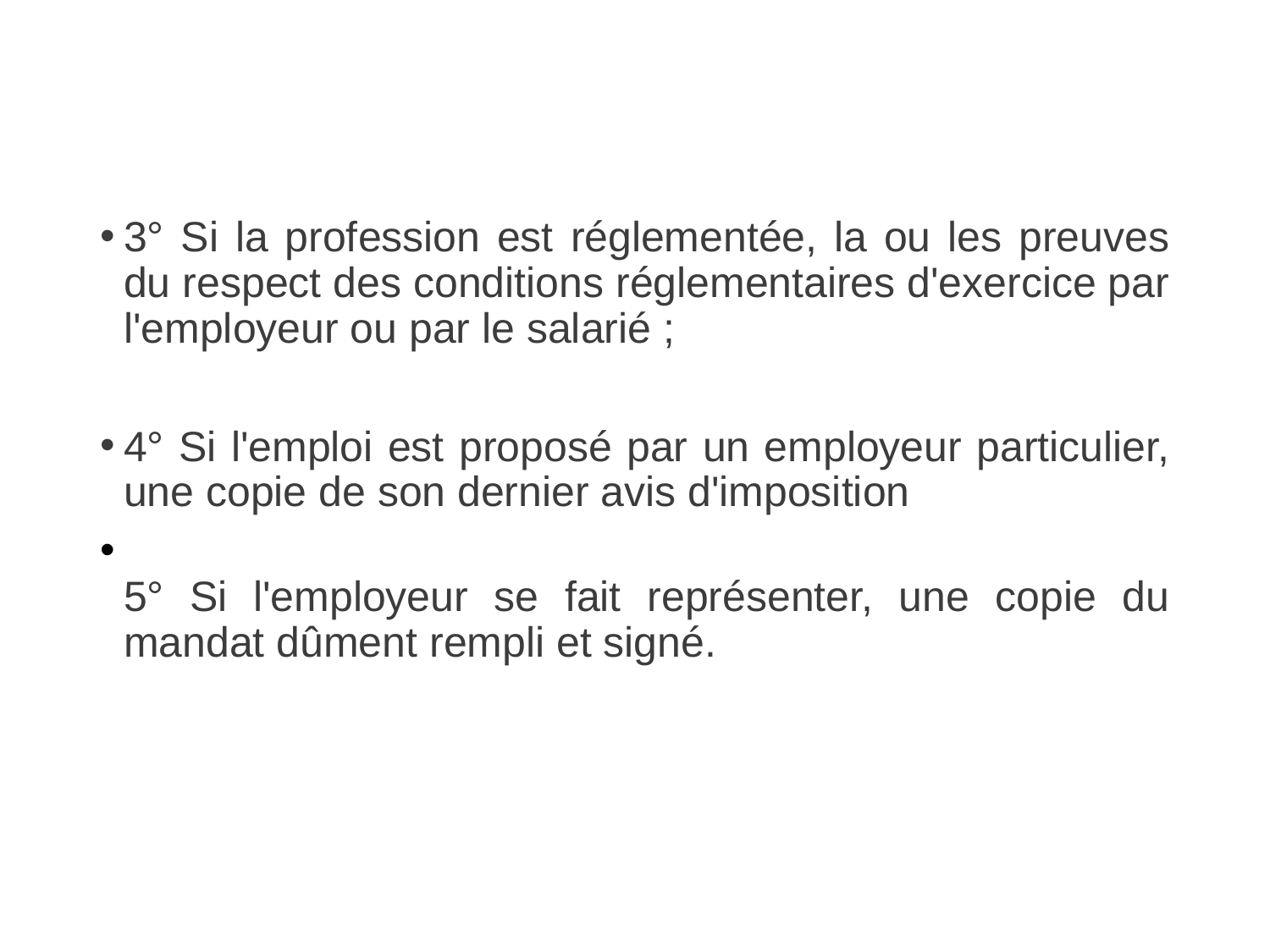

3° Si la profession est réglementée, la ou les preuves du respect des conditions réglementaires d'exercice par l'employeur ou par le salarié ;

4° Si l'emploi est proposé par un employeur particulier, une copie de son dernier avis d'imposition
5° Si l'employeur se fait représenter, une copie du mandat dûment rempli et signé.